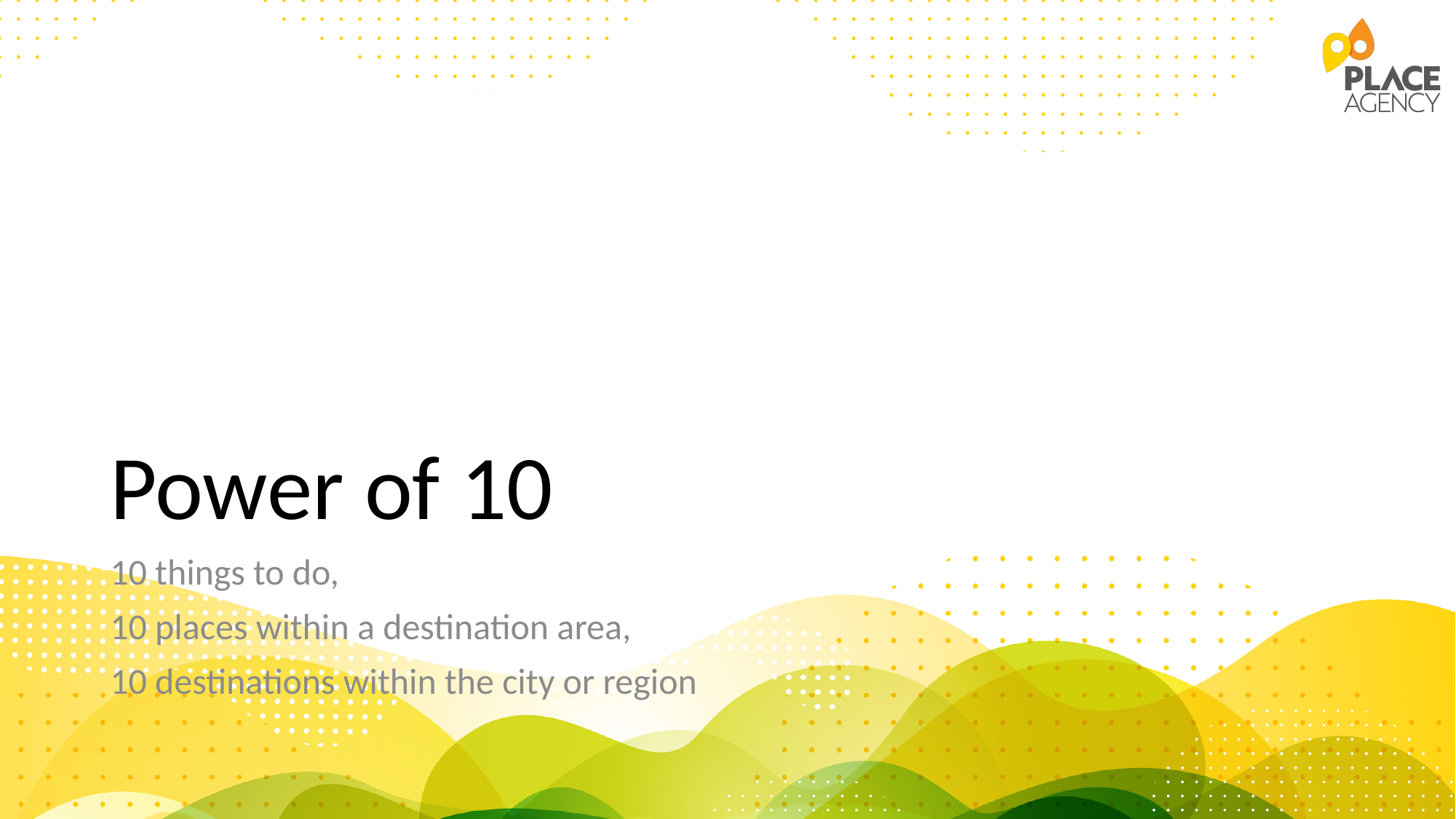

# Power of 10
10 things to do,
10 places within a destination area,
10 destinations within the city or region